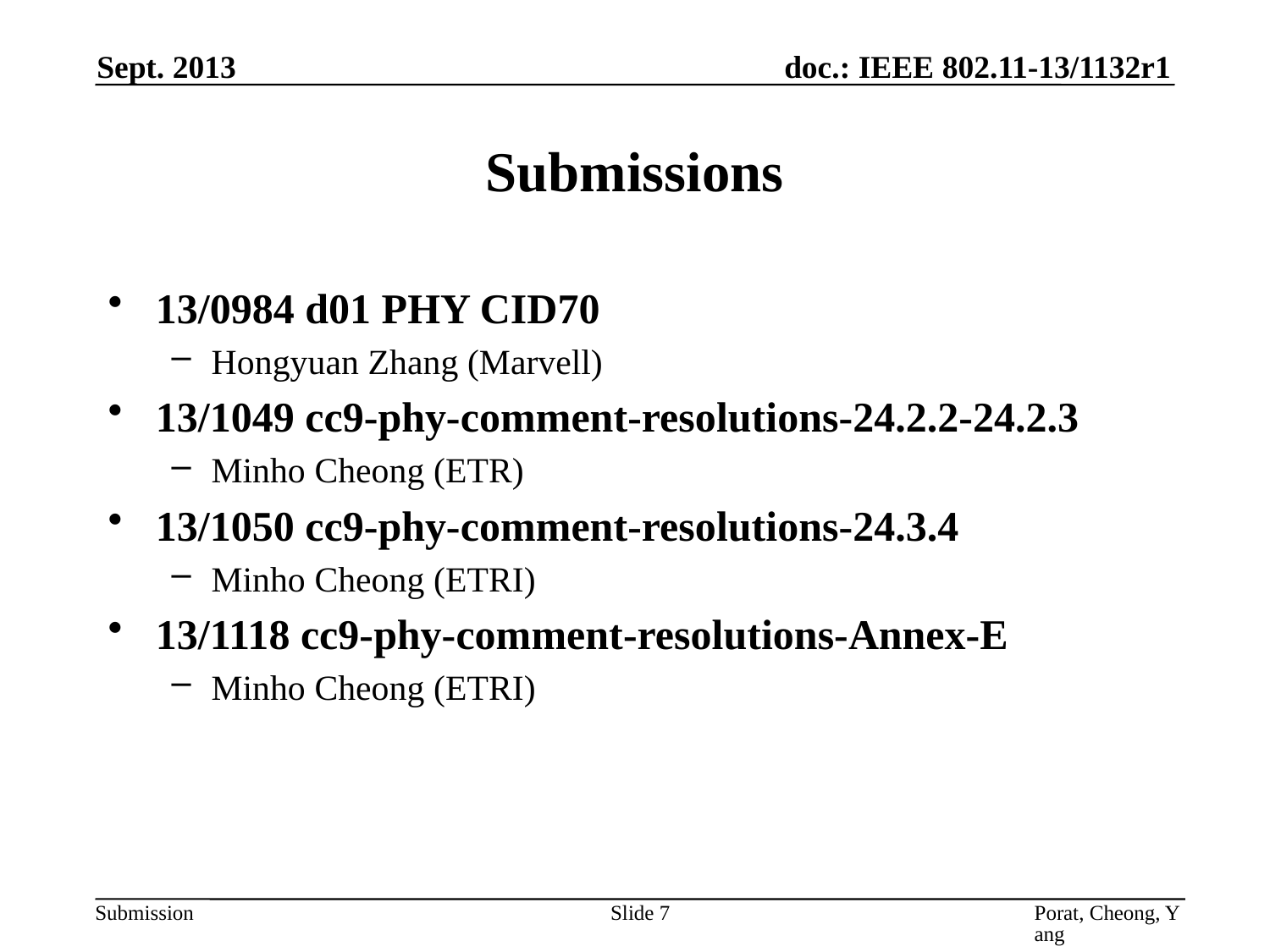

Sept. 2013
# Submissions
13/0984 d01 PHY CID70
Hongyuan Zhang (Marvell)
13/1049 cc9-phy-comment-resolutions-24.2.2-24.2.3
Minho Cheong (ETR)
13/1050 cc9-phy-comment-resolutions-24.3.4
Minho Cheong (ETRI)
13/1118 cc9-phy-comment-resolutions-Annex-E
Minho Cheong (ETRI)

Slide 7
Porat, Cheong, Yang